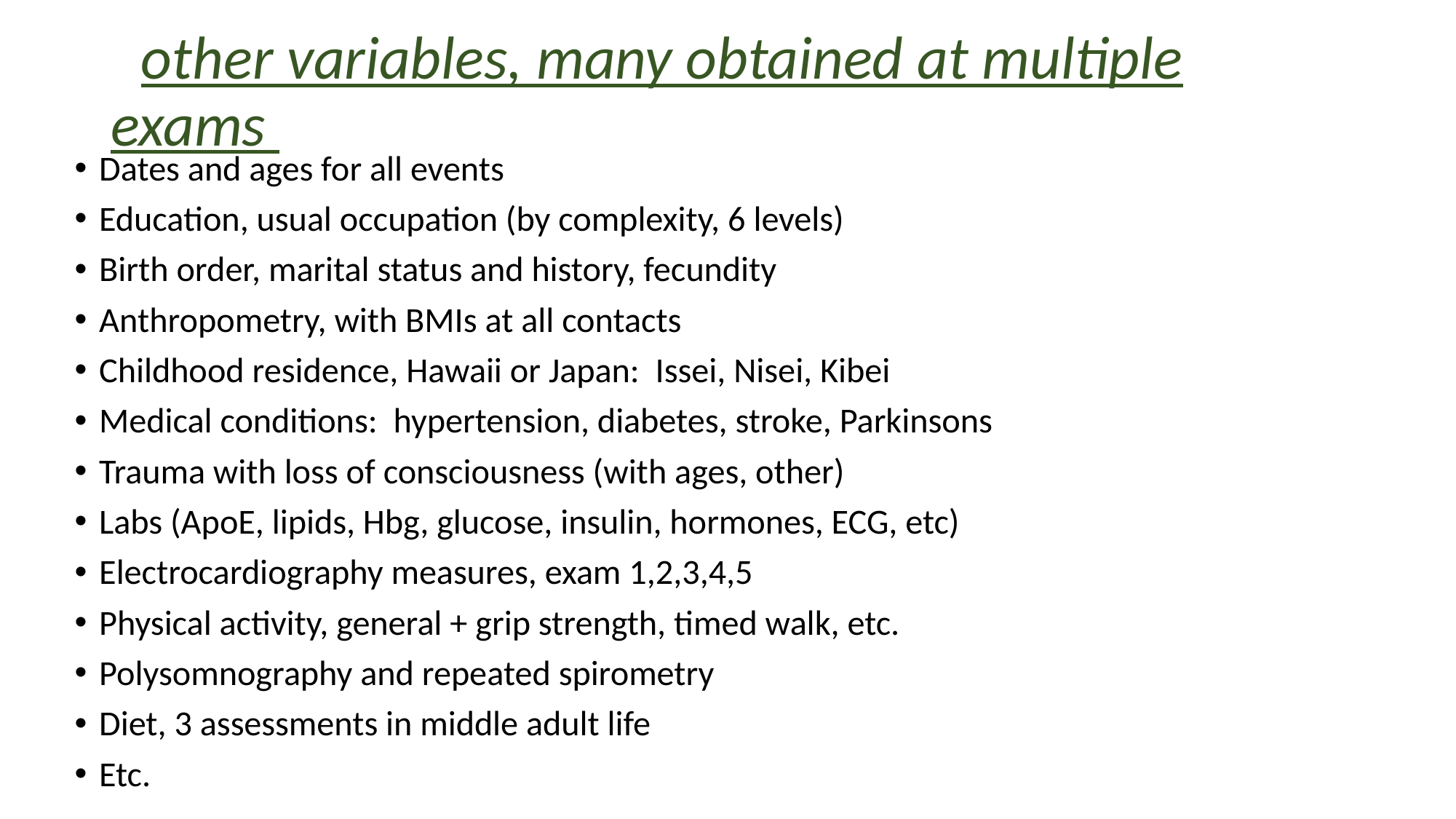

# other variables, many obtained at multiple exams
Dates and ages for all events
Education, usual occupation (by complexity, 6 levels)
Birth order, marital status and history, fecundity
Anthropometry, with BMIs at all contacts
Childhood residence, Hawaii or Japan:  Issei, Nisei, Kibei
Medical conditions:  hypertension, diabetes, stroke, Parkinsons
Trauma with loss of consciousness (with ages, other)
Labs (ApoE, lipids, Hbg, glucose, insulin, hormones, ECG, etc)
Electrocardiography measures, exam 1,2,3,4,5
Physical activity, general + grip strength, timed walk, etc.
Polysomnography and repeated spirometry
Diet, 3 assessments in middle adult life
Etc.